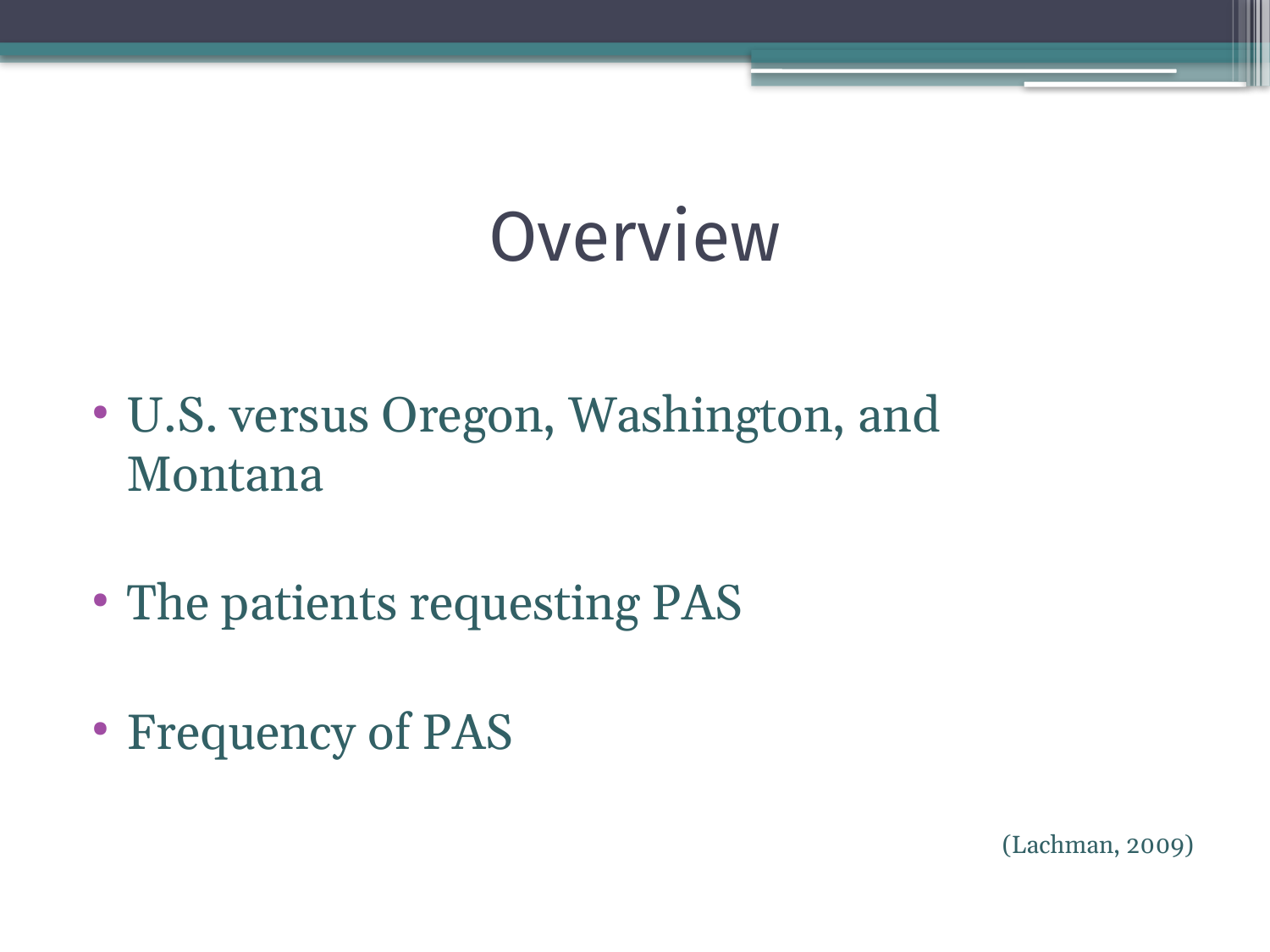

# Overview

U.S. versus Oregon, Washington, and 	Montana

The patients requesting PAS

Frequency of PAS

(Lachman, 2009)